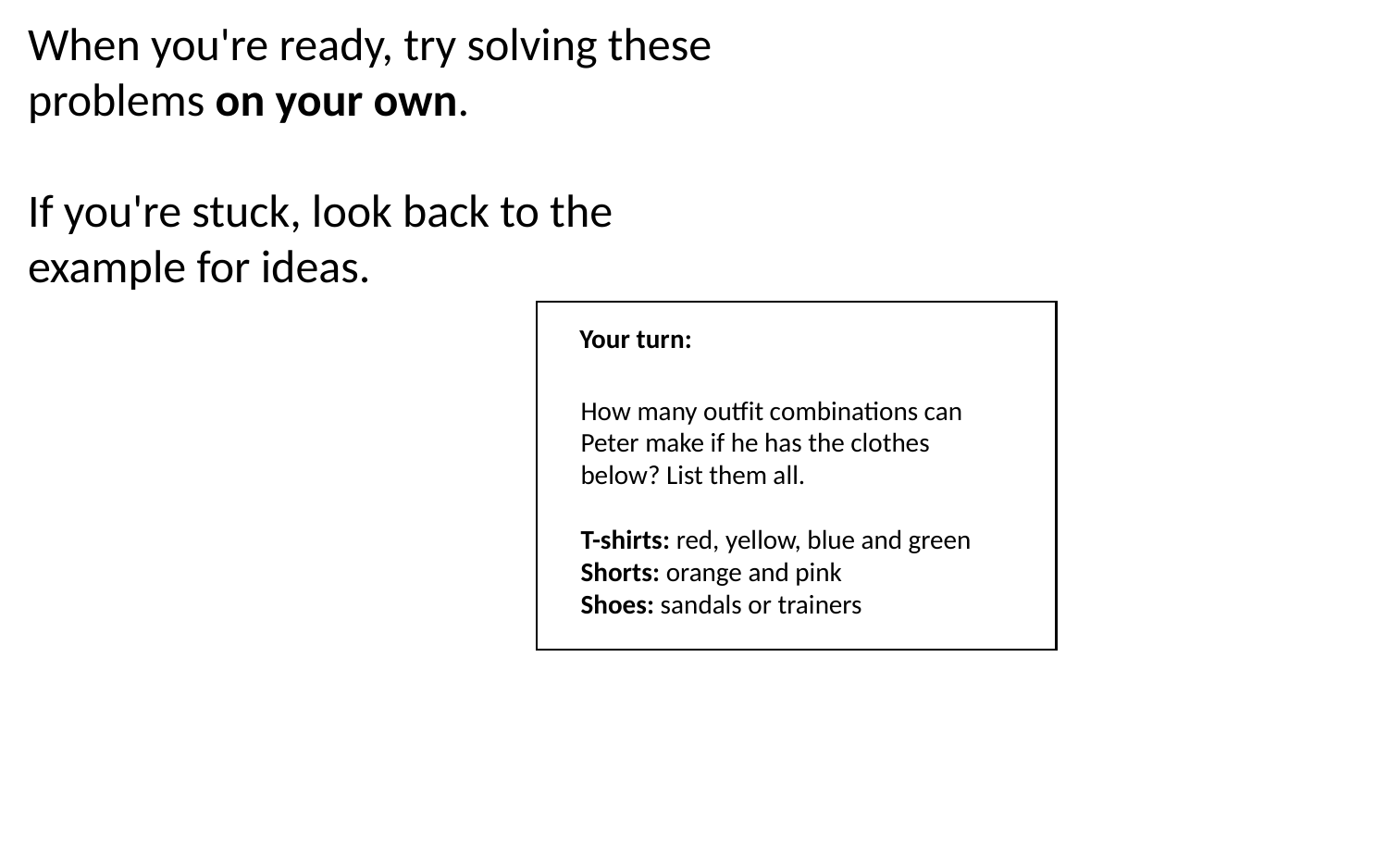

When you're ready, try solving these problems on your own.

If you're stuck, look back to the example for ideas.

Your turn:
How many outfit combinations can Peter make if he has the clothes below? List them all.

T-shirts: red, yellow, blue and green
Shorts: orange and pink
Shoes: sandals or trainers